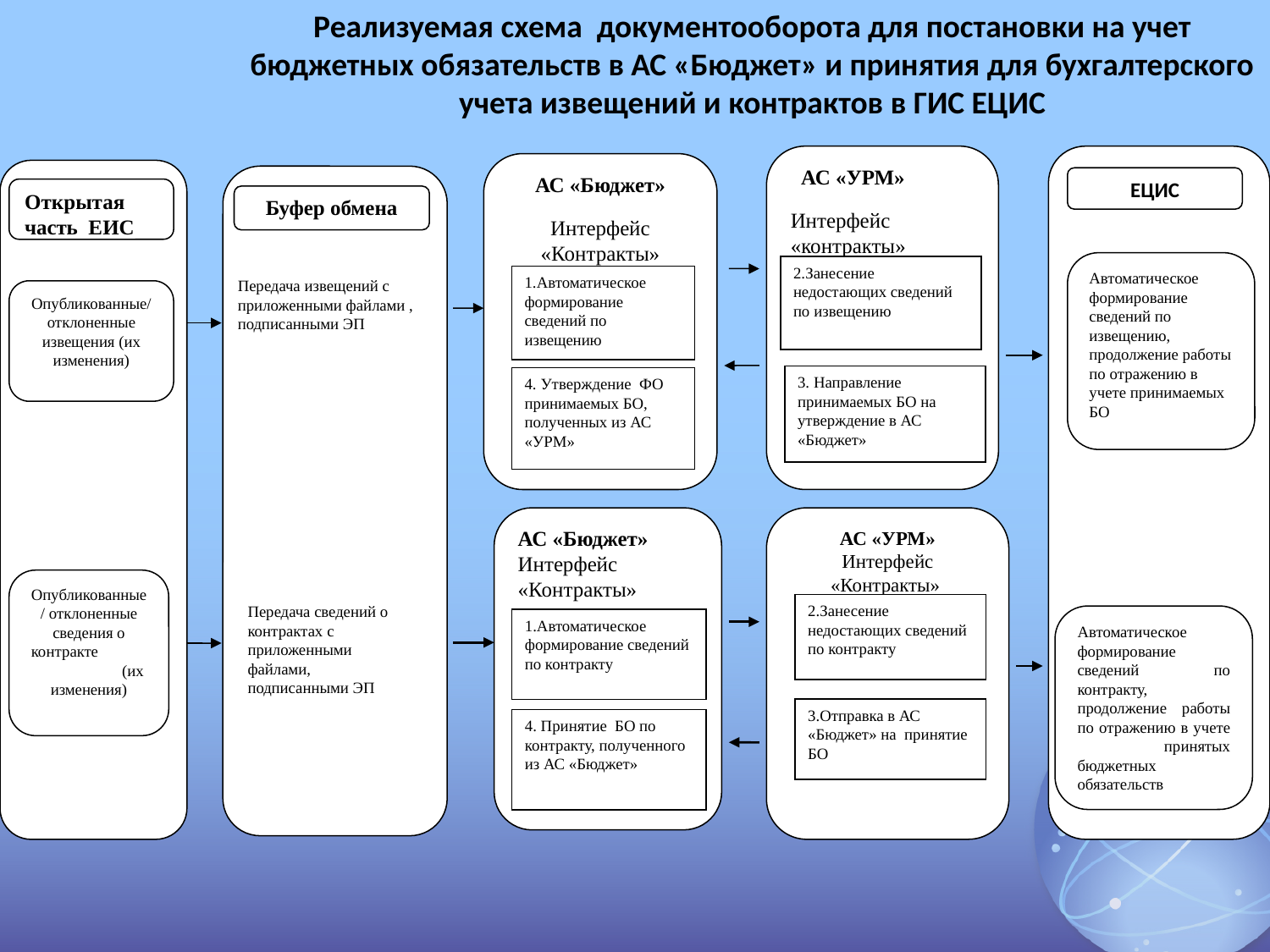

Реализуемая схема  документооборота для постановки на учет бюджетных обязательств в АС «Бюджет» и принятия для бухгалтерского учета извещений и контрактов в ГИС ЕЦИС
  АС «УРМ»
Интерфейс «контракты»

АС «Бюджет»
Интерфейс «Контракты»

Открытая часть  ЕИС

ЕЦИС
Буфер обмена
Автоматическое формирование сведений по извещению, продолжение работы по отражению в учете принимаемых БО

2.Занесение недостающих сведений  по извещению

1.Автоматическое формирование сведений по извещению
Передача извещений с приложенными файлами , подписанными ЭП
Опубликованные/ отклоненные извещения (их изменения)
3. Направление  принимаемых БО на утверждение в АС «Бюджет»

4. Утверждение  ФО принимаемых БО, полученных из АС «УРМ»
АС «Бюджет»
Интерфейс «Контракты»

АС «УРМ»
Интерфейс «Контракты»

Опубликованные/ отклоненные сведения о контракте                                   (их изменения)

2.Занесение недостающих сведений  по контракту
Передача сведений о контрактах с приложенными файлами, подписанными ЭП

Автоматическое формирование сведений по контракту, продолжение работы по отражению в учете  принятых бюджетных  обязательств

1.Автоматическое формирование сведений по контракту
3.Отправка в АС «Бюджет» на  принятие БО

4. Принятие  БО по контракту, полученного из АС «Бюджет»